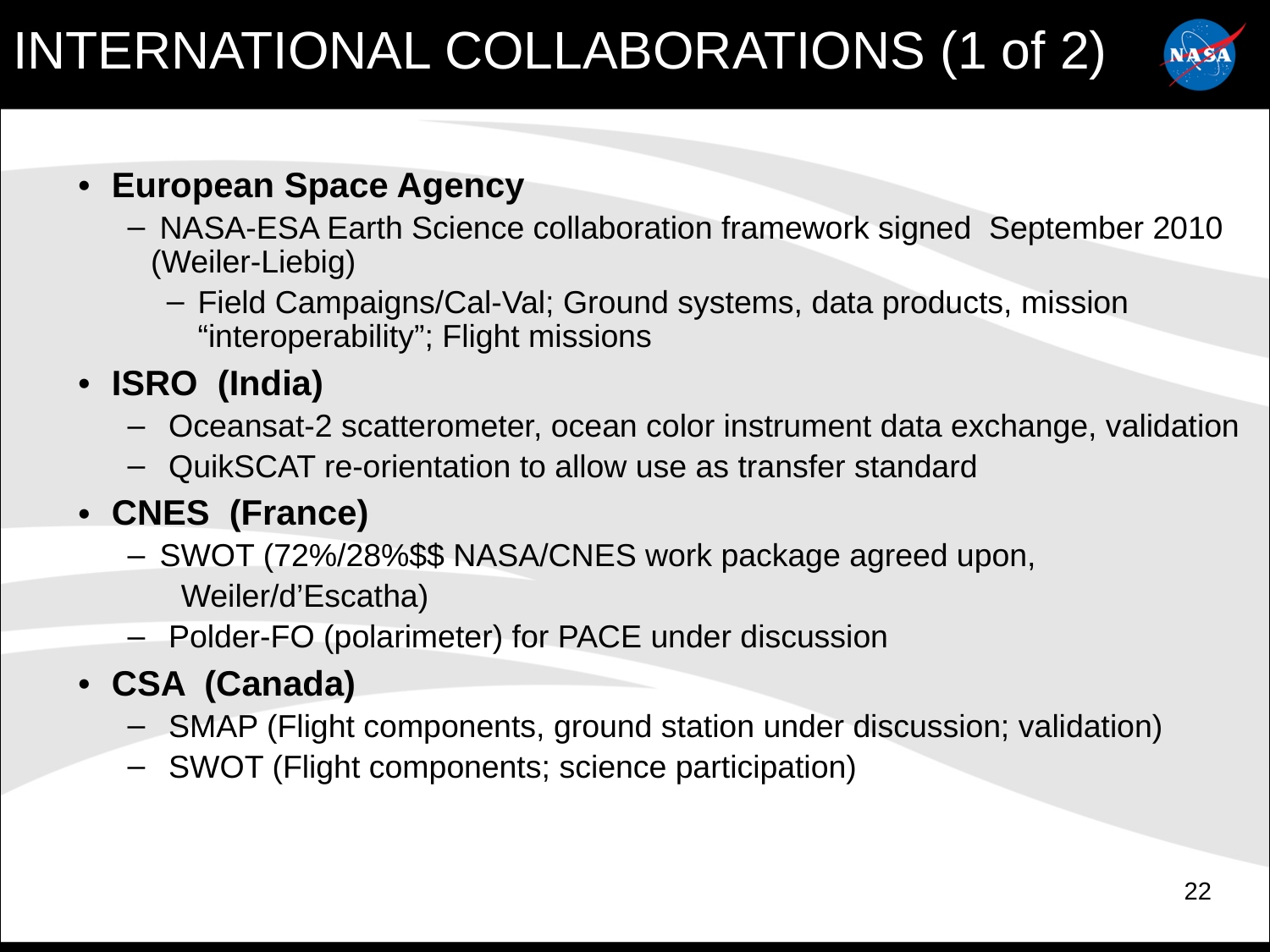

INTERNATIONAL COLLABORATIONS (1 of 2)
European Space Agency
 NASA-ESA Earth Science collaboration framework signed  September 2010 (Weiler-Liebig)
Field Campaigns/Cal-Val; Ground systems, data products, mission “interoperability”; Flight missions
ISRO  (India)
  Oceansat-2 scatterometer, ocean color instrument data exchange, validation
  QuikSCAT re-orientation to allow use as transfer standard
CNES  (France)
 SWOT (72%/28%$$ NASA/CNES work package agreed upon,
      Weiler/d’Escatha)
  Polder-FO (polarimeter) for PACE under discussion
CSA  (Canada)
  SMAP (Flight components, ground station under discussion; validation)
  SWOT (Flight components; science participation)